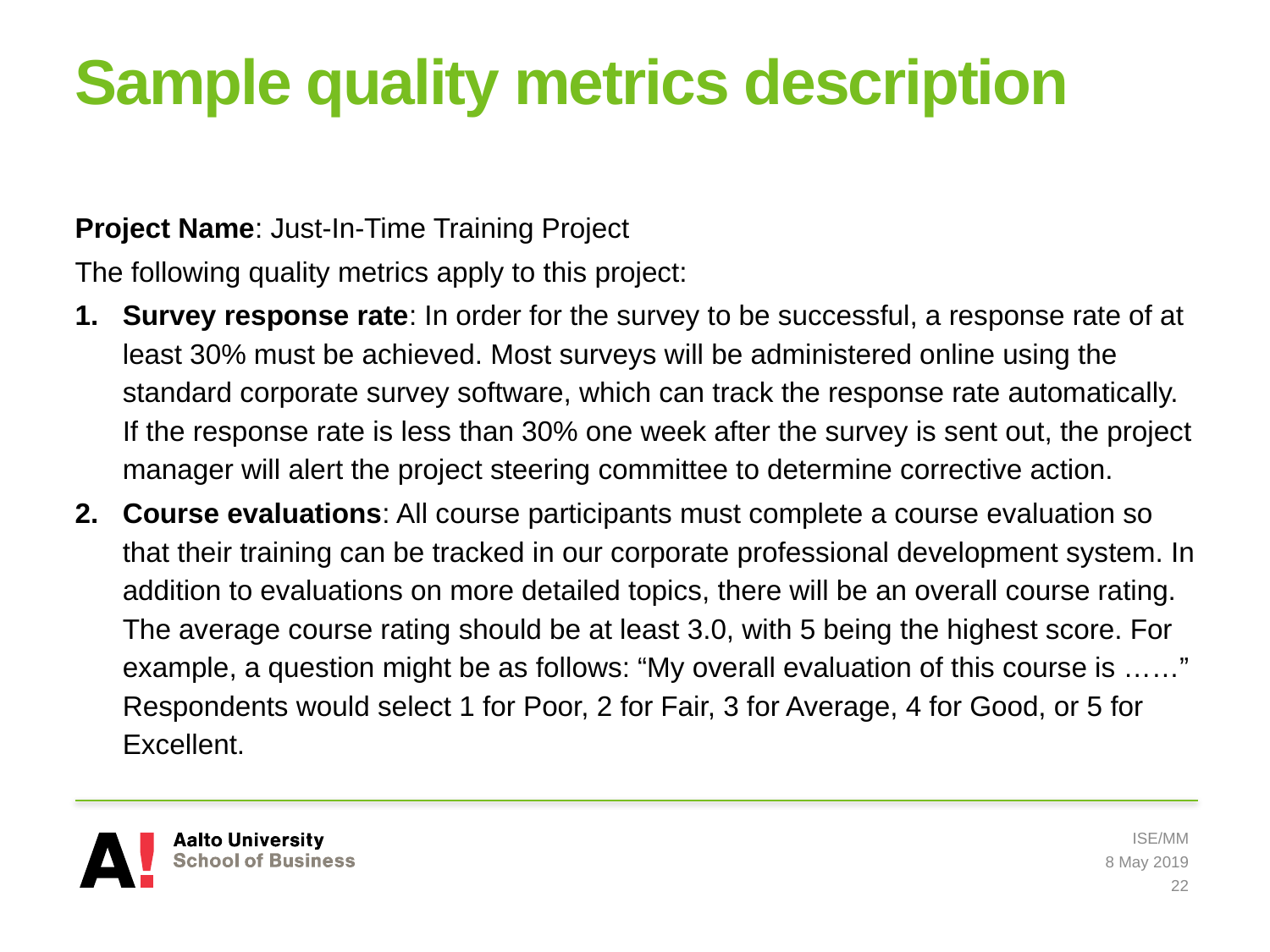

# Sample quality metrics description
Project Name: Just-In-Time Training Project
The following quality metrics apply to this project:
Survey response rate: In order for the survey to be successful, a response rate of at least 30% must be achieved. Most surveys will be administered online using the standard corporate survey software, which can track the response rate automatically. If the response rate is less than 30% one week after the survey is sent out, the project manager will alert the project steering committee to determine corrective action.
Course evaluations: All course participants must complete a course evaluation so that their training can be tracked in our corporate professional development system. In addition to evaluations on more detailed topics, there will be an overall course rating. The average course rating should be at least 3.0, with 5 being the highest score. For example, a question might be as follows: “My overall evaluation of this course is ……” Respondents would select 1 for Poor, 2 for Fair, 3 for Average, 4 for Good, or 5 for Excellent.

ISE/MM
8 May 2019
22